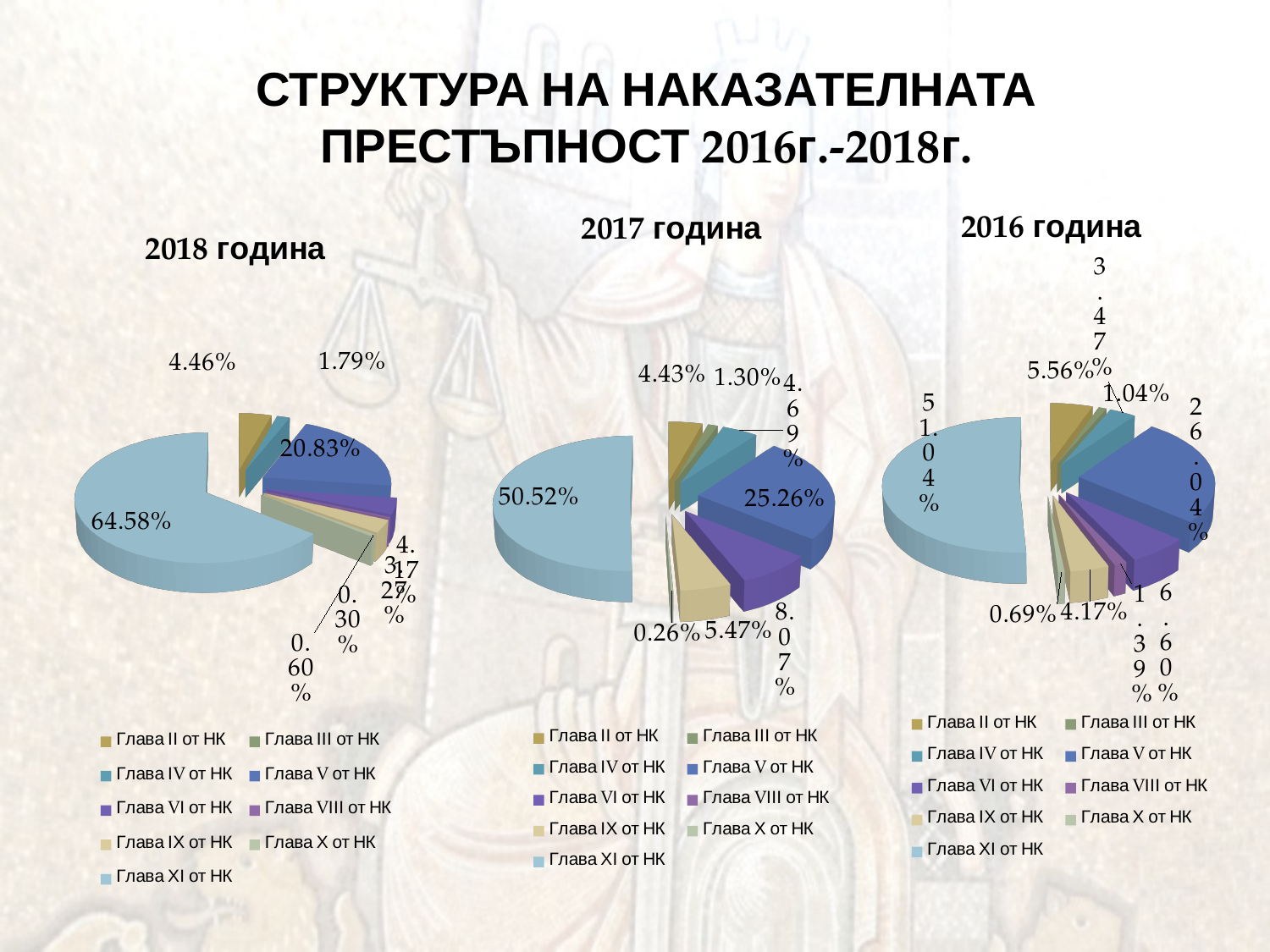

# СТРУКТУРА НА НАКАЗАТЕЛНАТА ПРЕСТЪПНОСТ 2016г.-2018г.

[unsupported chart]

[unsupported chart]

[unsupported chart]